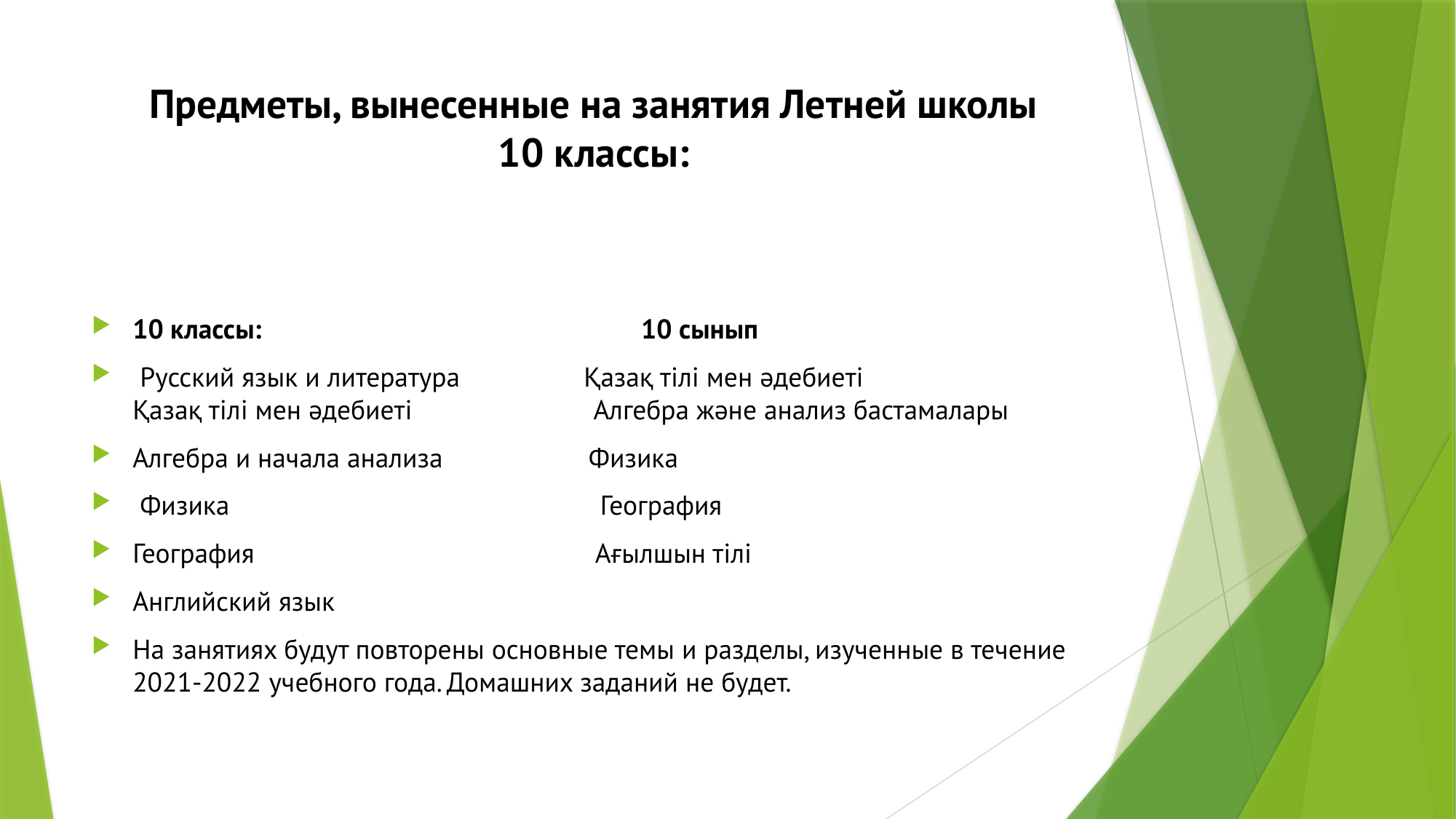

# Предметы, вынесенные на занятия Летней школы 10 классы:

10 классы:                                                       10 сынып
 Русский язык и литература                 Қазақ тілі мен әдебиеті                           Қазақ тілі мен әдебиеті                         Алгебра және анализ бастамалары
Алгебра и начала анализа                    Физика
 Физика                                                   География
География                                               Ағылшын тілі
Английский язык
На занятиях будут повторены основные темы и разделы, изученные в течение 2021-2022 учебного года. Домашних заданий не будет.